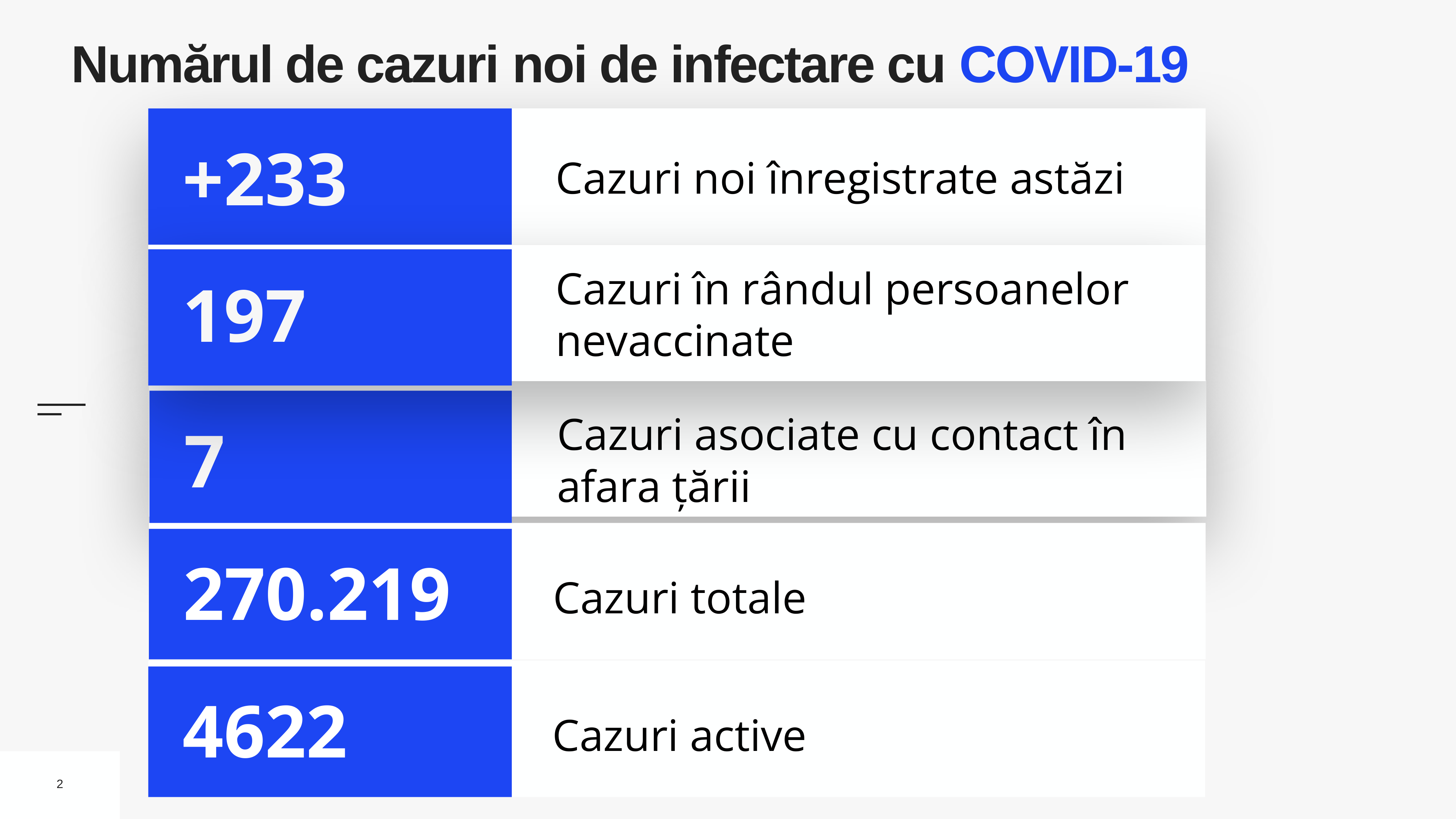

# Numărul de cazuri noi de infectare cu COVID-19

Cazuri noi înregistrate astăzi

+233

Cazuri în rândul persoanelor nevaccinate

197

Cazuri asociate cu contact în afara țării

7

Cazuri totale

270.219

Cazuri active

4622
2